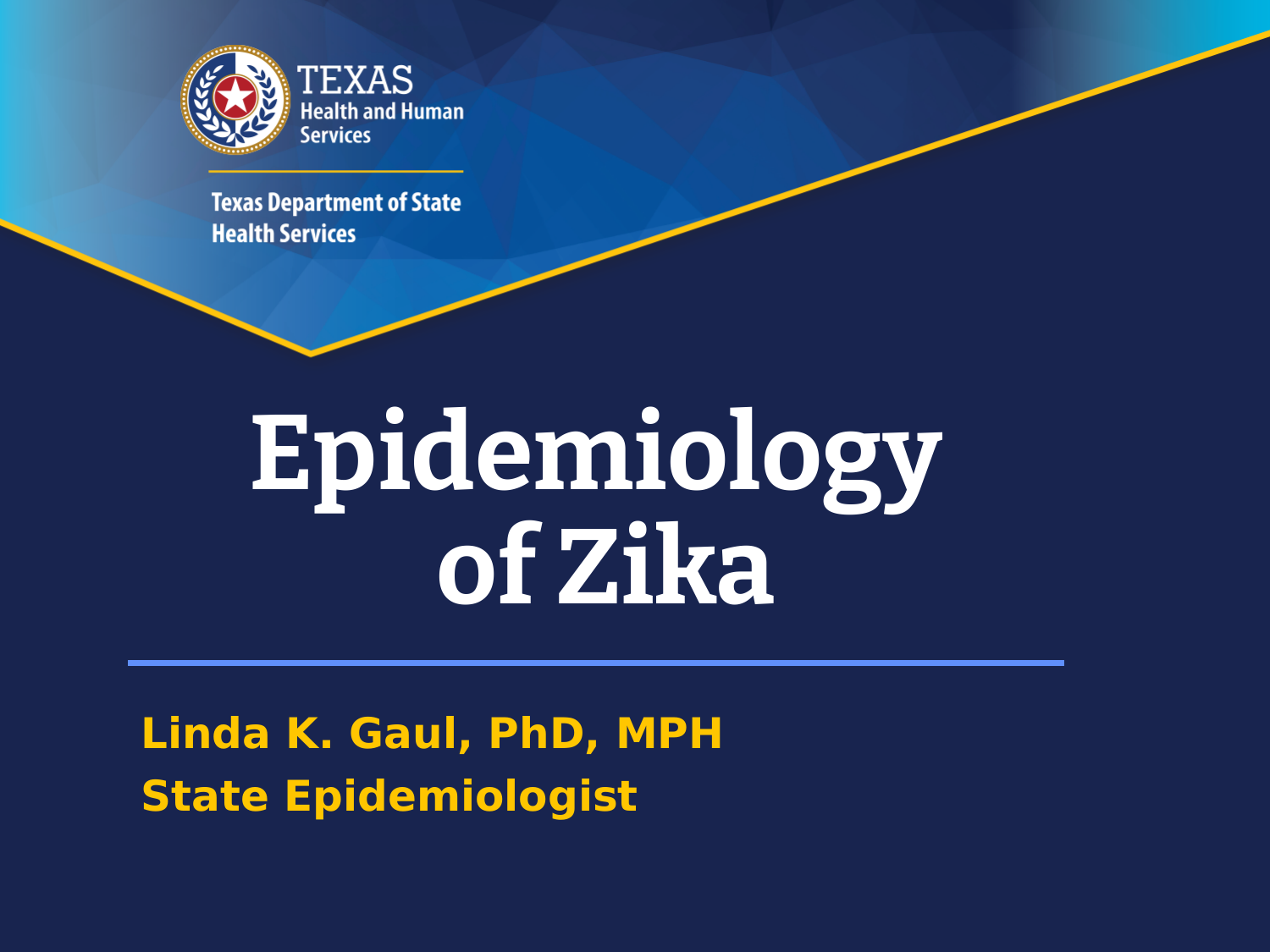

# Epidemiology of Zika
Linda K. Gaul, PhD, MPH
State Epidemiologist